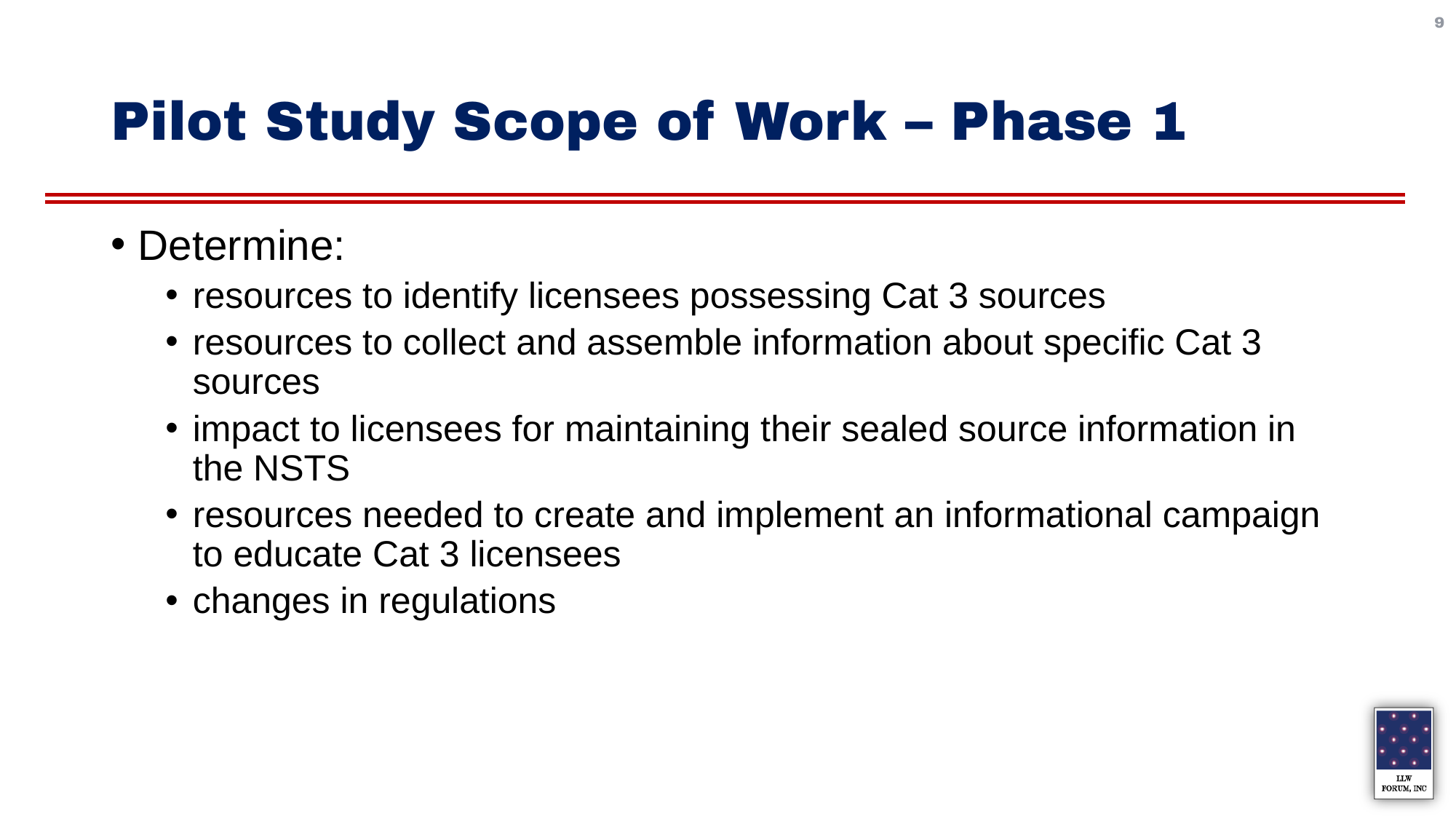

9
# Pilot Study Scope of Work – Phase 1
Determine:
resources to identify licensees possessing Cat 3 sources
resources to collect and assemble information about specific Cat 3 sources
impact to licensees for maintaining their sealed source information in the NSTS
resources needed to create and implement an informational campaign to educate Cat 3 licensees
changes in regulations